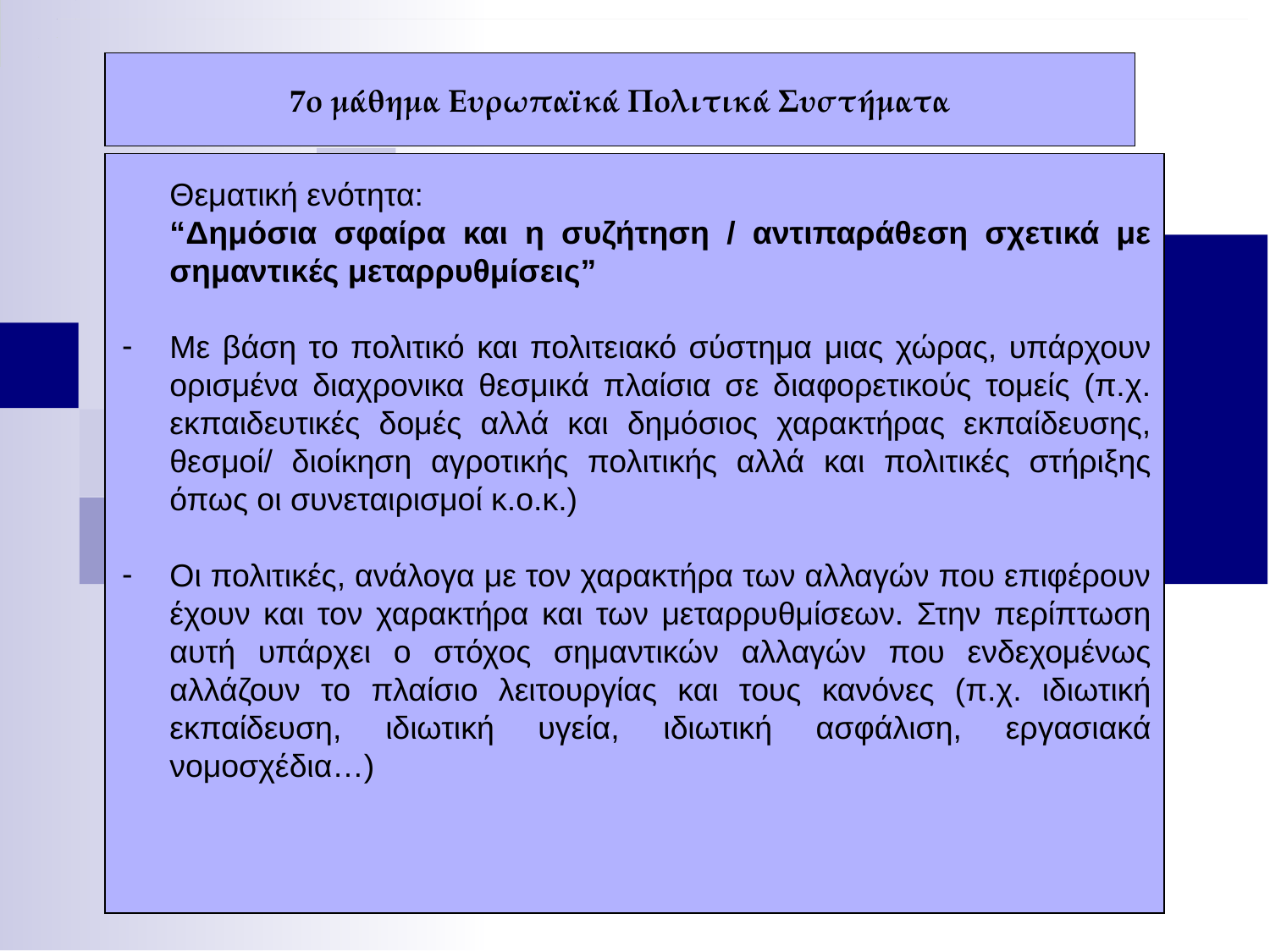

7ο μάθημα Ευρωπαϊκά Πολιτικά Συστήματα

Θεματική ενότητα:
“Δημόσια σφαίρα και η συζήτηση / αντιπαράθεση σχετικά με σημαντικές μεταρρυθμίσεις”

Με βάση το πολιτικό και πολιτειακό σύστημα μιας χώρας, υπάρχουν ορισμένα διαχρονικα θεσμικά πλαίσια σε διαφορετικούς τομείς (π.χ. εκπαιδευτικές δομές αλλά και δημόσιος χαρακτήρας εκπαίδευσης, θεσμοί/ διοίκηση αγροτικής πολιτικής αλλά και πολιτικές στήριξης όπως οι συνεταιρισμοί κ.ο.κ.)

Οι πολιτικές, ανάλογα με τον χαρακτήρα των αλλαγών που επιφέρουν έχουν και τον χαρακτήρα και των μεταρρυθμίσεων. Στην περίπτωση αυτή υπάρχει ο στόχος σημαντικών αλλαγών που ενδεχομένως αλλάζουν το πλαίσιο λειτουργίας και τους κανόνες (π.χ. ιδιωτική εκπαίδευση, ιδιωτική υγεία, ιδιωτική ασφάλιση, εργασιακά νομοσχέδια…)